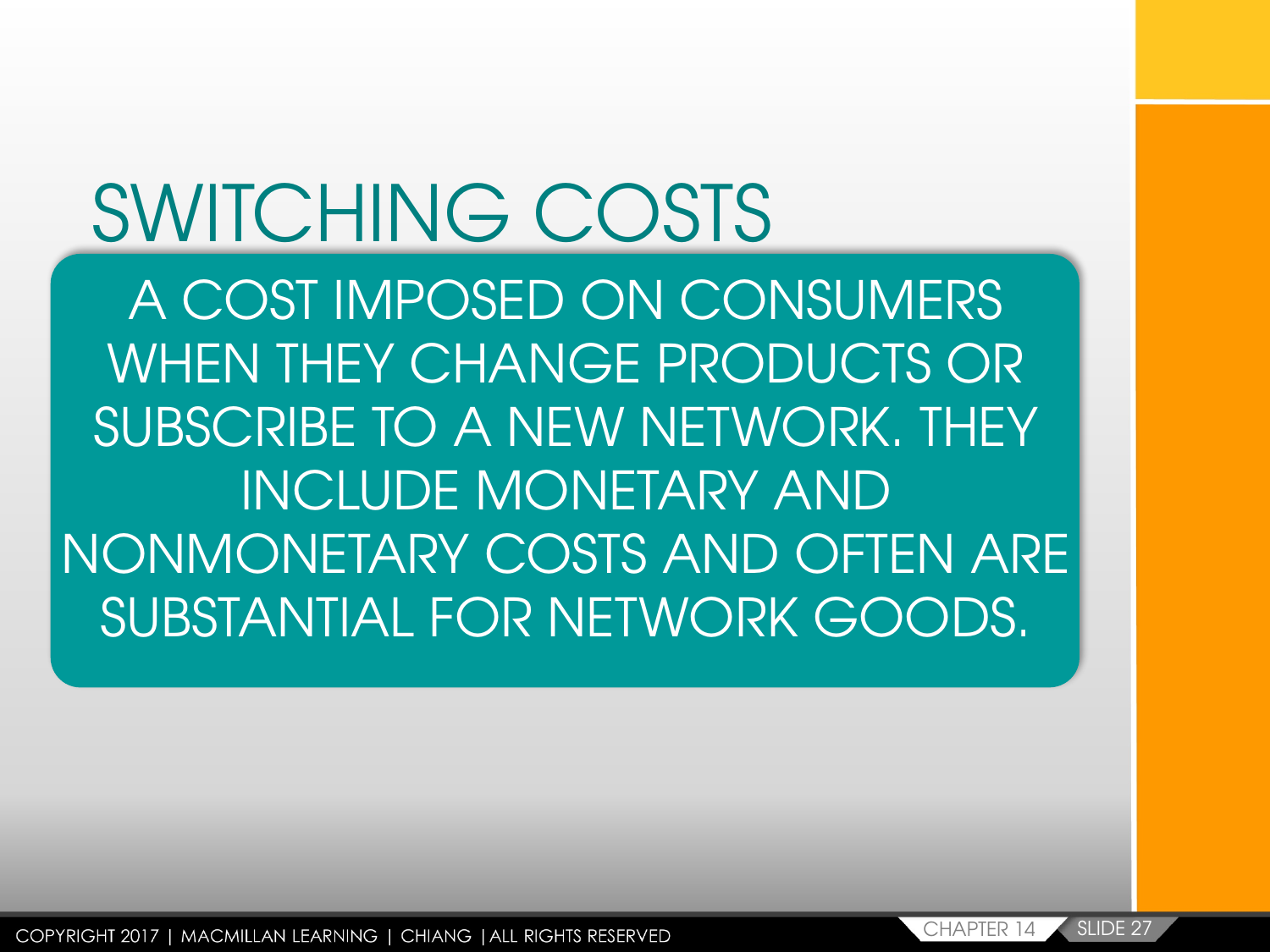

SWITCHING COSTS

A COST IMPOSED ON CONSUMERS WHEN THEY CHANGE PRODUCTS OR SUBSCRIBE TO A NEW NETWORK. THEY INCLUDE MONETARY AND NONMONETARY COSTS AND OFTEN ARE SUBSTANTIAL FOR NETWORK GOODS.

SLIDE 27
CHAPTER 14